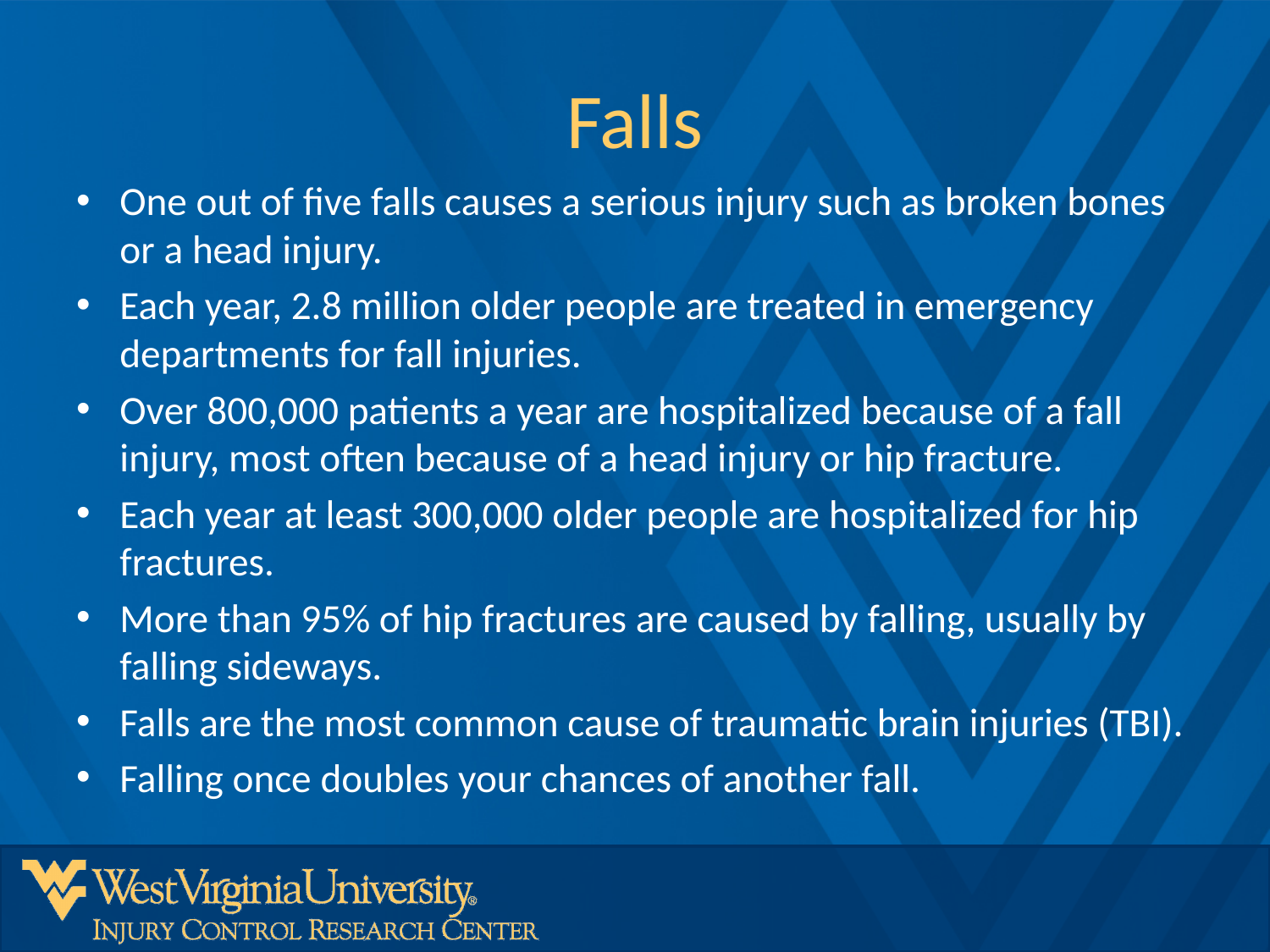

# Falls
One out of five falls causes a serious injury such as broken bones or a head injury.
Each year, 2.8 million older people are treated in emergency departments for fall injuries.
Over 800,000 patients a year are hospitalized because of a fall injury, most often because of a head injury or hip fracture.
Each year at least 300,000 older people are hospitalized for hip fractures.
More than 95% of hip fractures are caused by falling, usually by falling sideways.
Falls are the most common cause of traumatic brain injuries (TBI).
Falling once doubles your chances of another fall.